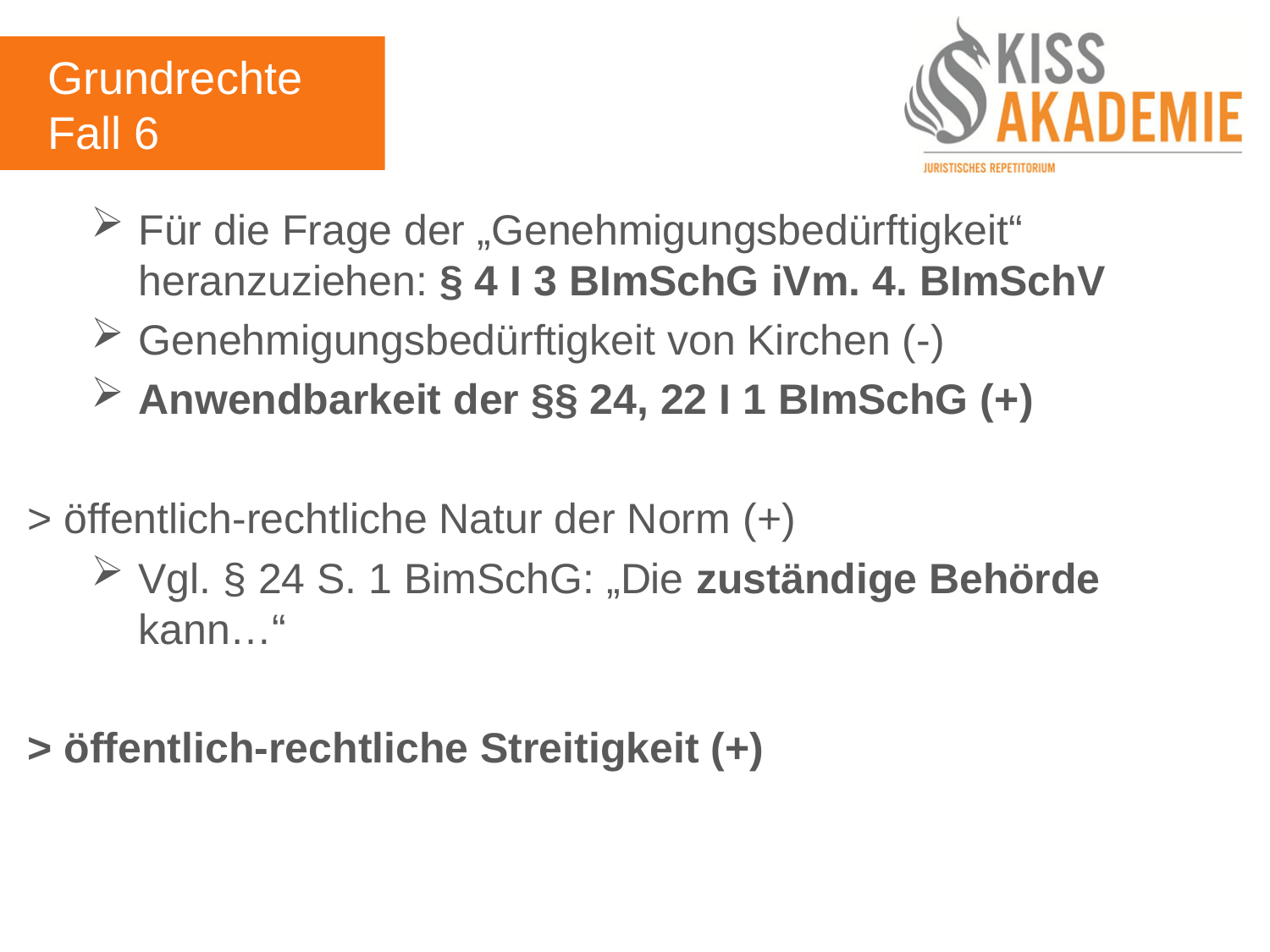

Grundrechte
Fall 6
Für die Frage der „Genehmigungsbedürftigkeit“ heranzuziehen: § 4 I 3 BImSchG iVm. 4. BImSchV
Genehmigungsbedürftigkeit von Kirchen (-)
Anwendbarkeit der §§ 24, 22 I 1 BImSchG (+)

> öffentlich-rechtliche Natur der Norm (+)
Vgl. § 24 S. 1 BimSchG: „Die zuständige Behörde kann…“

> öffentlich-rechtliche Streitigkeit (+)